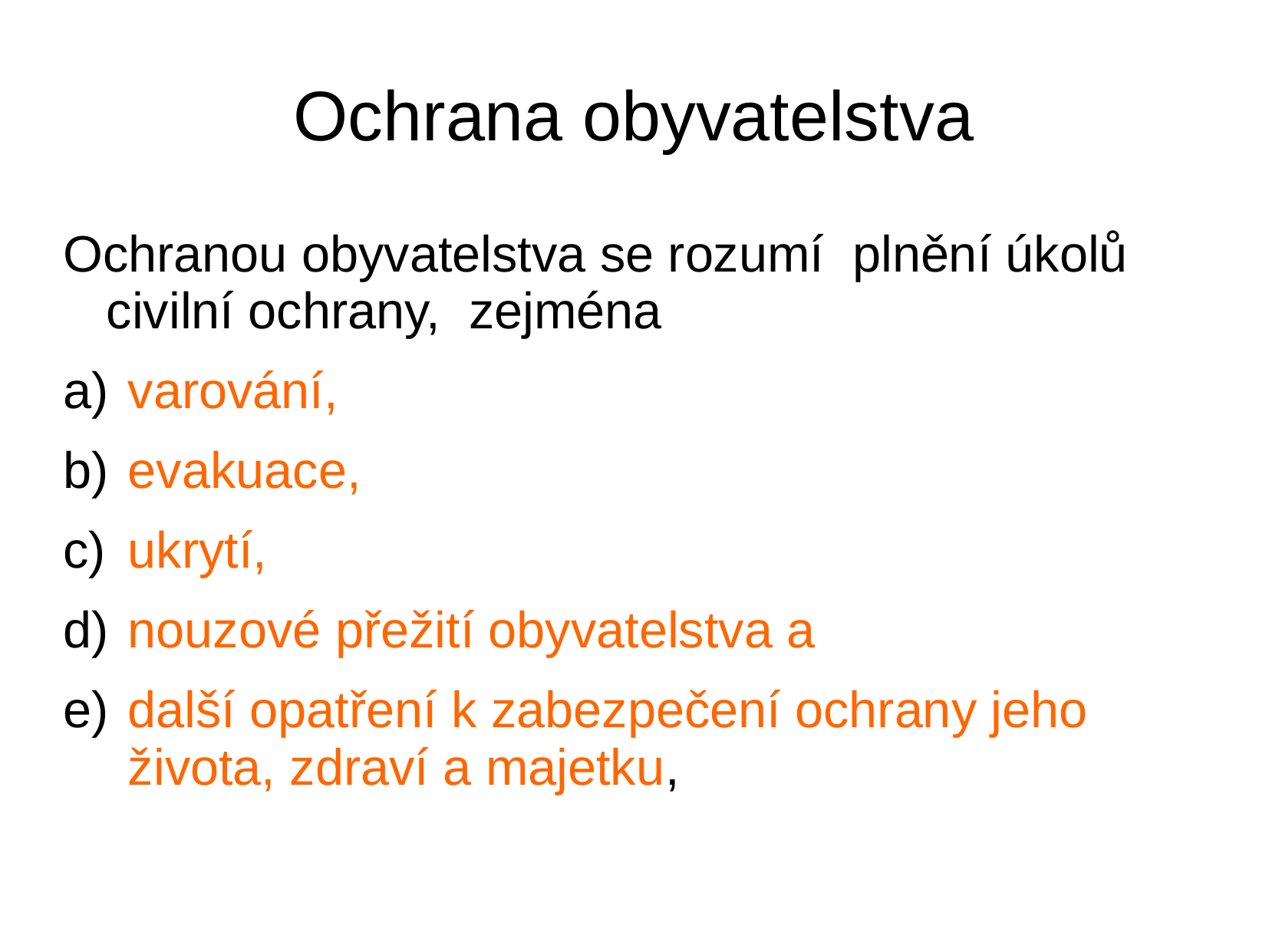

# Ochrana obyvatelstva
Ochranou obyvatelstva se rozumí  plnění úkolů civilní ochrany,  zejména
varování,
evakuace,
ukrytí,
nouzové přežití obyvatelstva a
další opatření k zabezpečení ochrany jeho života, zdraví a majetku,